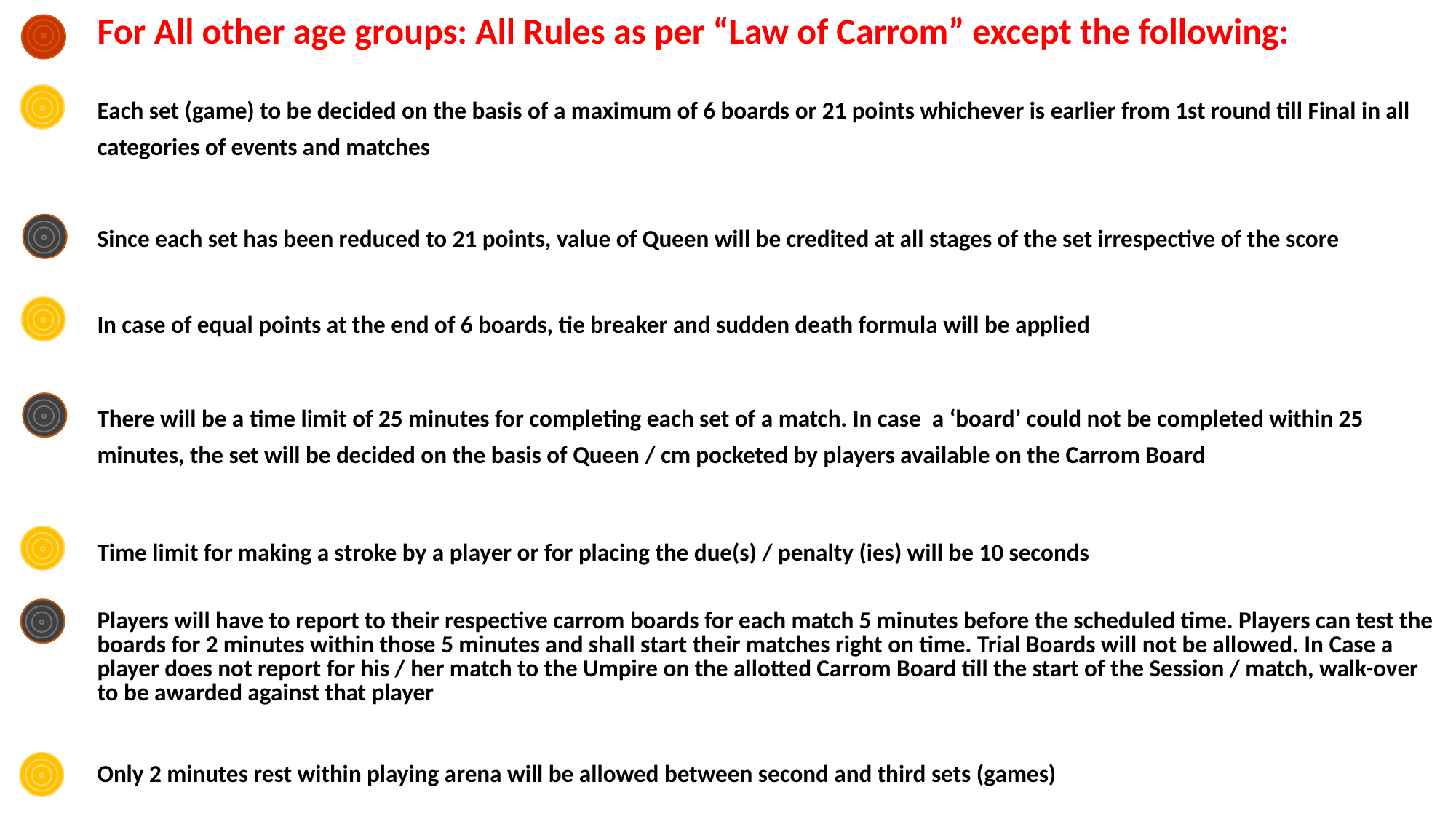

|  | For All other age groups: All Rules as per “Law of Carrom” except the following: |
| --- | --- |
|  | Each set (game) to be decided on the basis of a maximum of 6 boards or 21 points whichever is earlier from 1st round till Final in all categories of events and matches |
|  | Since each set has been reduced to 21 points, value of Queen will be credited at all stages of the set irrespective of the score |
|  | In case of equal points at the end of 6 boards, tie breaker and sudden death formula will be applied |
|  | There will be a time limit of 25 minutes for completing each set of a match. In case a ‘board’ could not be completed within 25 minutes, the set will be decided on the basis of Queen / cm pocketed by players available on the Carrom Board |
|  | Time limit for making a stroke by a player or for placing the due(s) / penalty (ies) will be 10 seconds |
|  | Players will have to report to their respective carrom boards for each match 5 minutes before the scheduled time. Players can test the boards for 2 minutes within those 5 minutes and shall start their matches right on time. Trial Boards will not be allowed. In Case a player does not report for his / her match to the Umpire on the allotted Carrom Board till the start of the Session / match, walk-over to be awarded against that player |
|  | Only 2 minutes rest within playing arena will be allowed between second and third sets (games) |